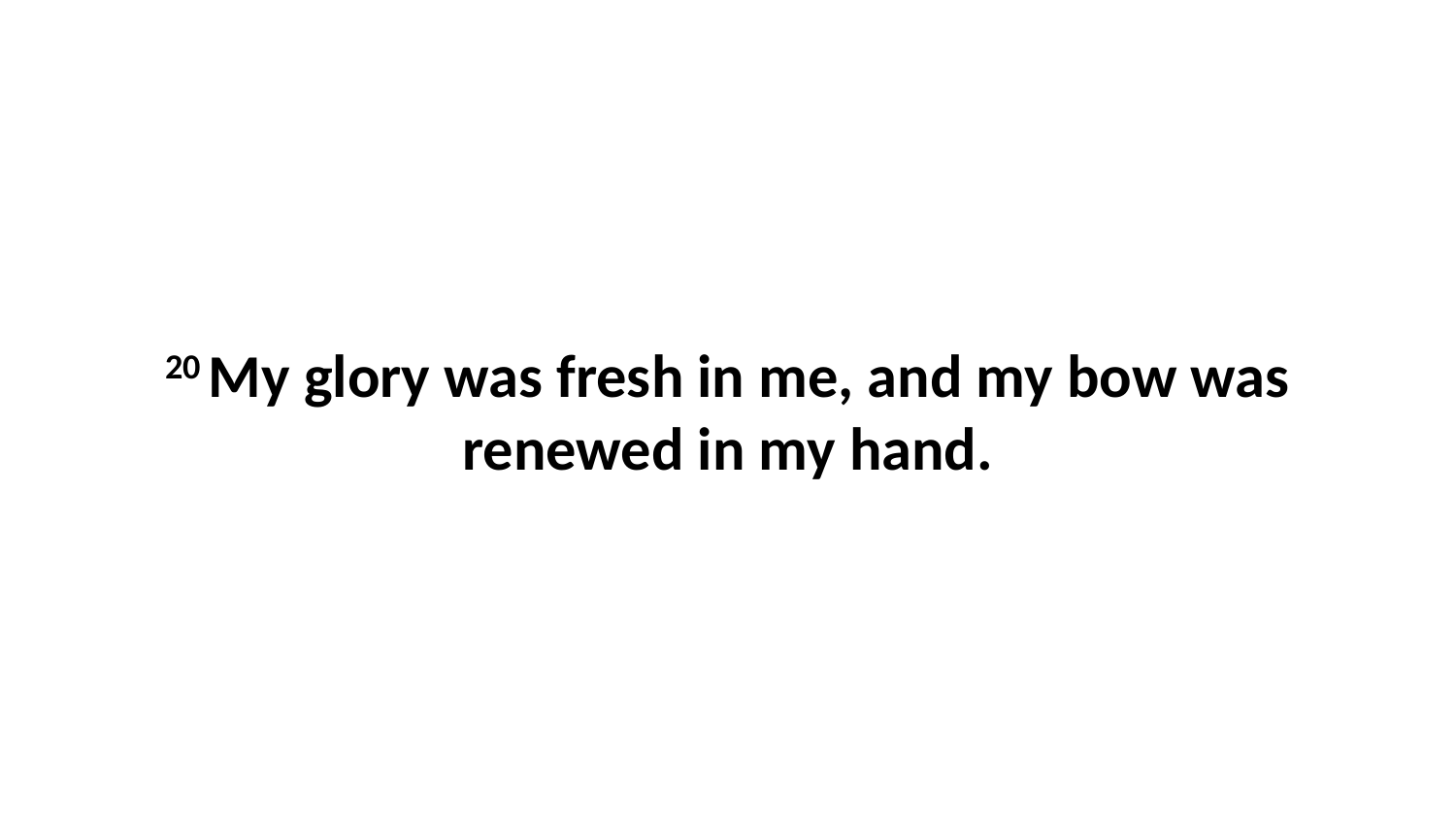

20 My glory was fresh in me, and my bow was renewed in my hand.